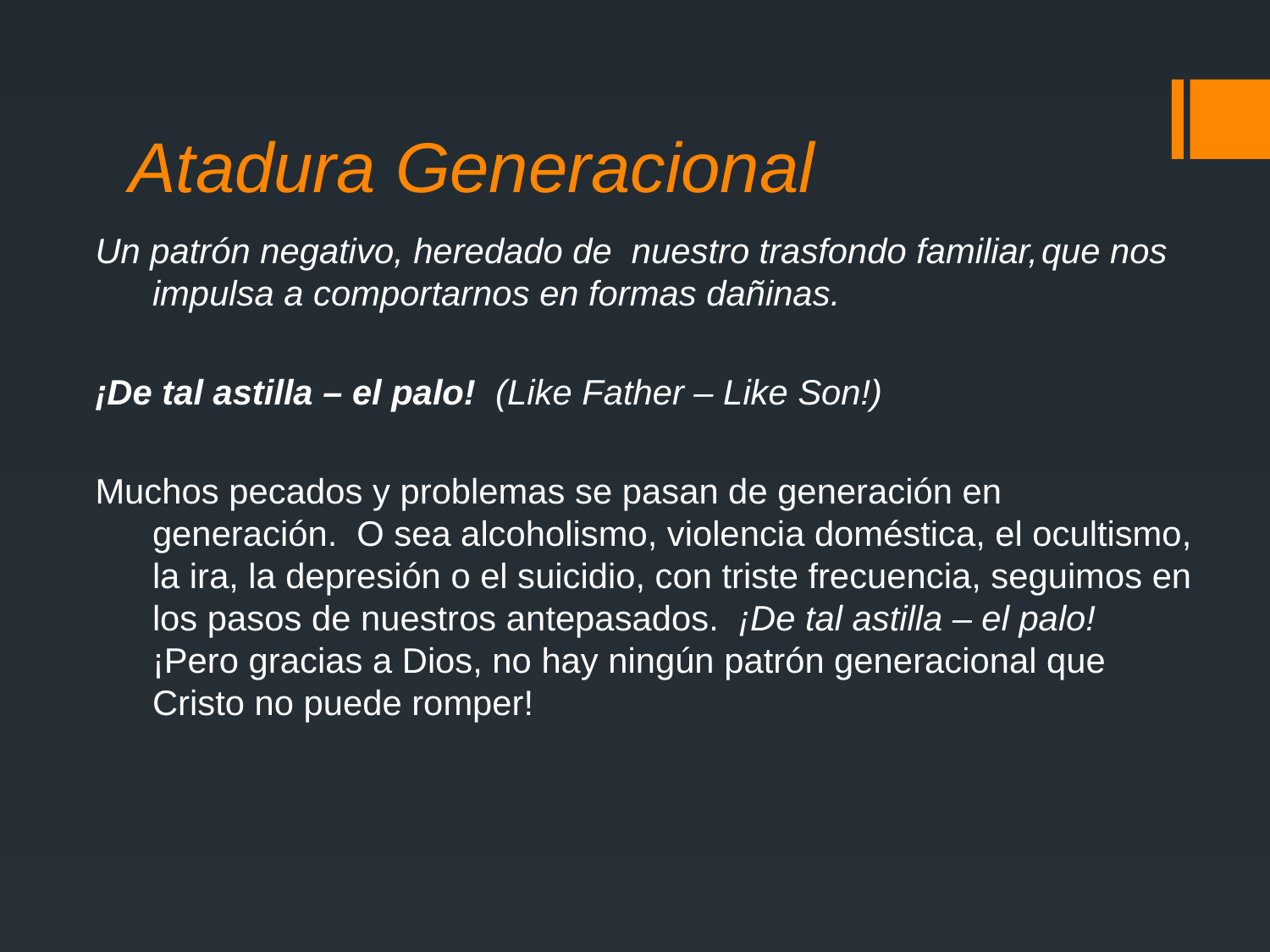

# Atadura Generacional
Un patrón negativo, heredado de  nuestro trasfondo familiar,	que nos impulsa a comportarnos en formas dañinas.

¡De tal astilla – el palo!  (Like Father – Like Son!)

Muchos pecados y problemas se pasan de generación en generación.  O sea alcoholismo, violencia doméstica, el ocultismo, la ira, la depresión o el suicidio, con triste frecuencia, seguimos en los pasos de nuestros antepasados.  ¡De tal astilla – el palo!  ¡Pero gracias a Dios, no hay ningún patrón generacional que Cristo no puede romper!